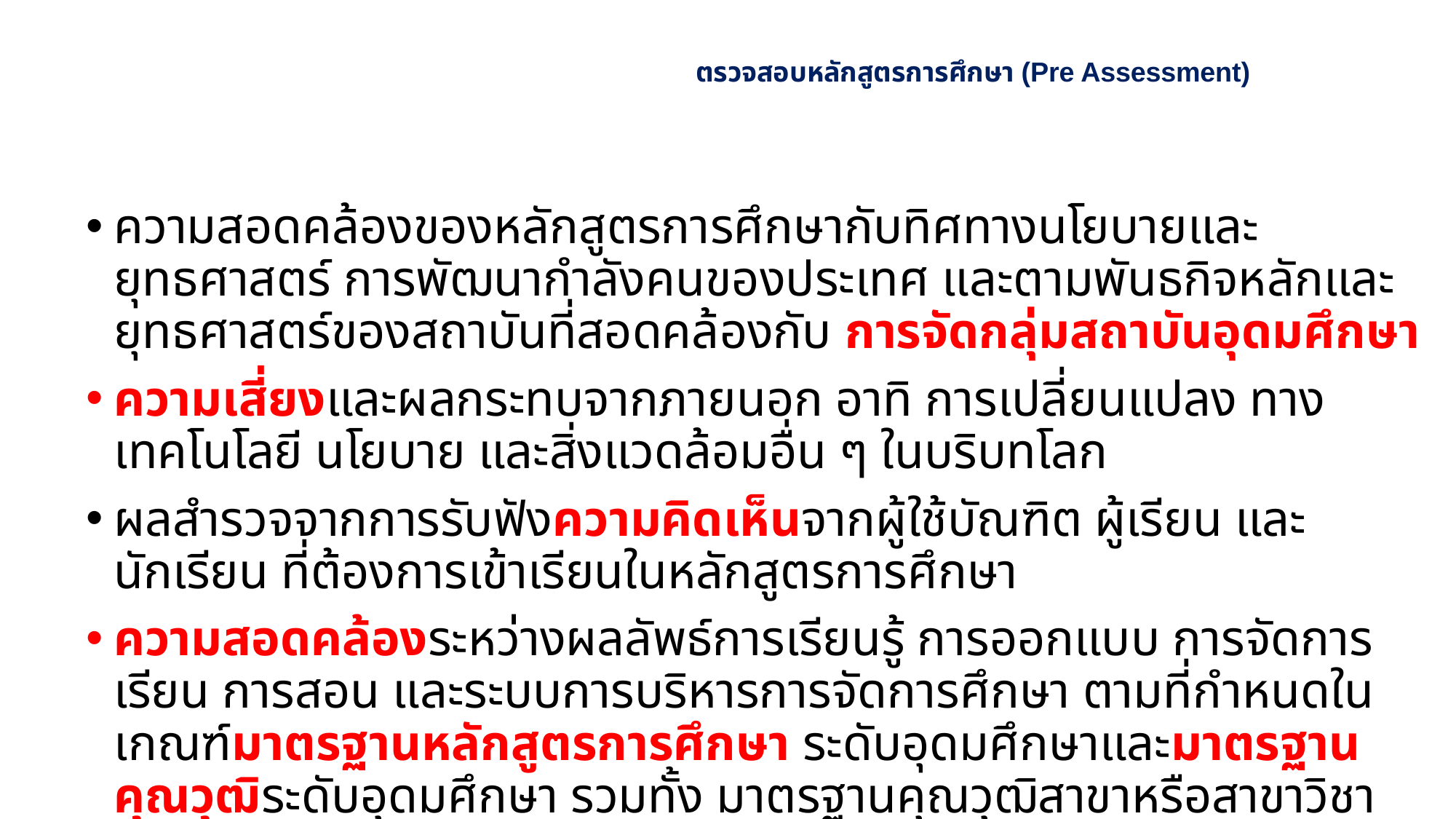

# ตรวจสอบหลักสูตรการศึกษา (Pre Assessment)
ความสอดคล้องของหลักสูตรการศึกษากับทิศทางนโยบายและยุทธศาสตร์ การพัฒนากำลังคนของประเทศ และตามพันธกิจหลักและยุทธศาสตร์ของสถาบันที่สอดคล้องกับ การจัดกลุ่มสถาบันอุดมศึกษา
ความเสี่ยงและผลกระทบจากภายนอก อาทิ การเปลี่ยนแปลง ทางเทคโนโลยี นโยบาย และสิ่งแวดล้อมอื่น ๆ ในบริบทโลก
ผลสำรวจจากการรับฟังความคิดเห็นจากผู้ใช้บัณฑิต ผู้เรียน และนักเรียน ที่ต้องการเข้าเรียนในหลักสูตรการศึกษา
ความสอดคล้องระหว่างผลลัพธ์การเรียนรู้ การออกแบบ การจัดการเรียน การสอน และระบบการบริหารการจัดการศึกษา ตามที่กำหนดในเกณฑ์มาตรฐานหลักสูตรการศึกษา ระดับอุดมศึกษาและมาตรฐานคุณวุฒิระดับอุดมศึกษา รวมทั้ง มาตรฐานคุณวุฒิสาขาหรือสาขาวิชา (ถ้ามี)